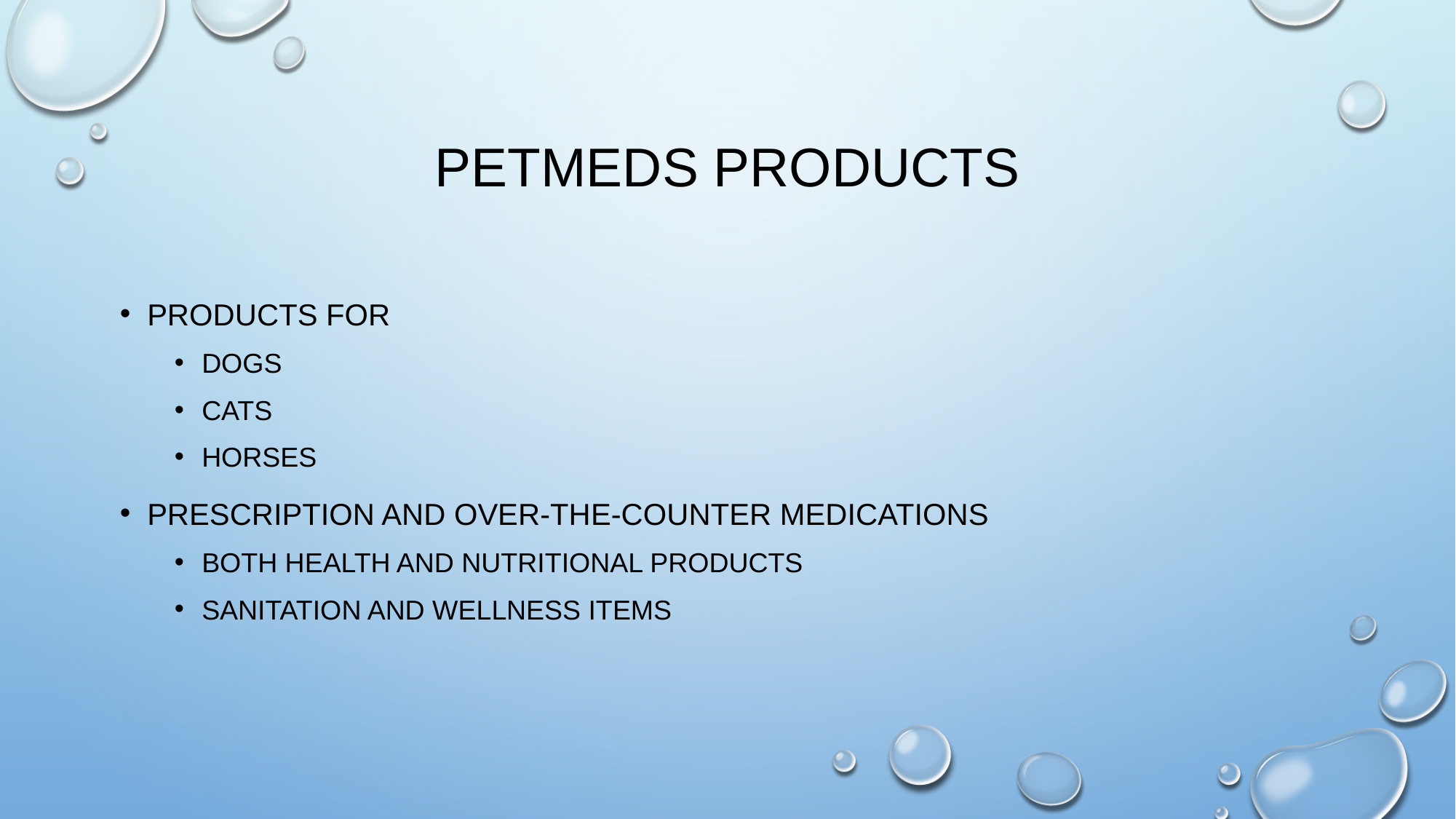

# Petmeds products
Products for
Dogs
Cats
horses
Prescription and over-the-counter medications
Both health and nutritional products
Sanitation and wellness items